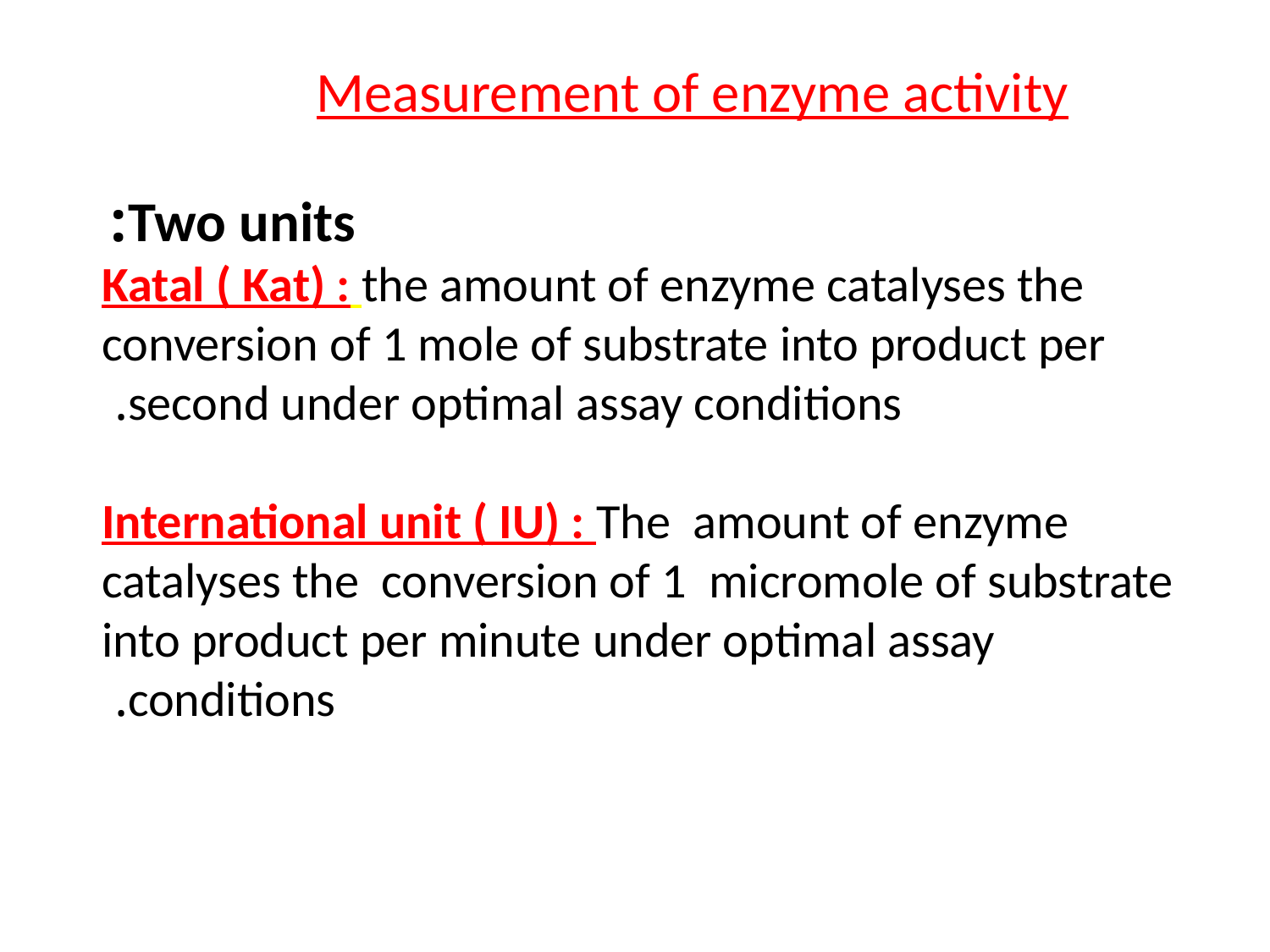

Measurement of enzyme activity
Two units:
Katal ( Kat) : the amount of enzyme catalyses the conversion of 1 mole of substrate into product per second under optimal assay conditions.

International unit ( IU) : The  amount of enzyme catalyses the  conversion of 1  micromole of substrate into product per minute under optimal assay conditions.